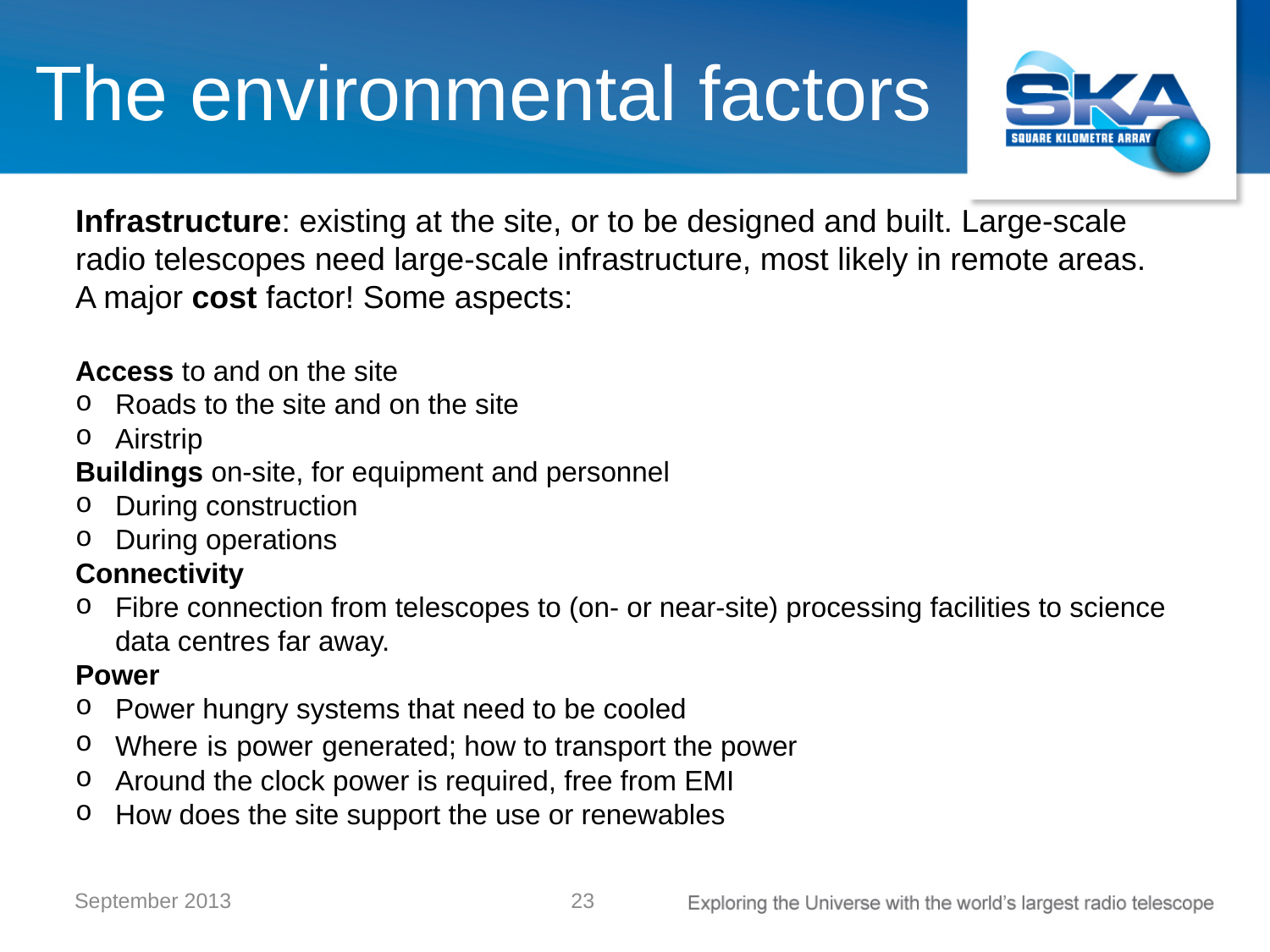

# The environmental factors
Infrastructure: existing at the site, or to be designed and built. Large-scale radio telescopes need large-scale infrastructure, most likely in remote areas.
A major cost factor! Some aspects:

Access to and on the site
Roads to the site and on the site
Airstrip
Buildings on-site, for equipment and personnel
During construction
During operations
Connectivity
Fibre connection from telescopes to (on- or near-site) processing facilities to science data centres far away.
Power
Power hungry systems that need to be cooled
Where is power generated; how to transport the power
Around the clock power is required, free from EMI
How does the site support the use or renewables
23
September 2013